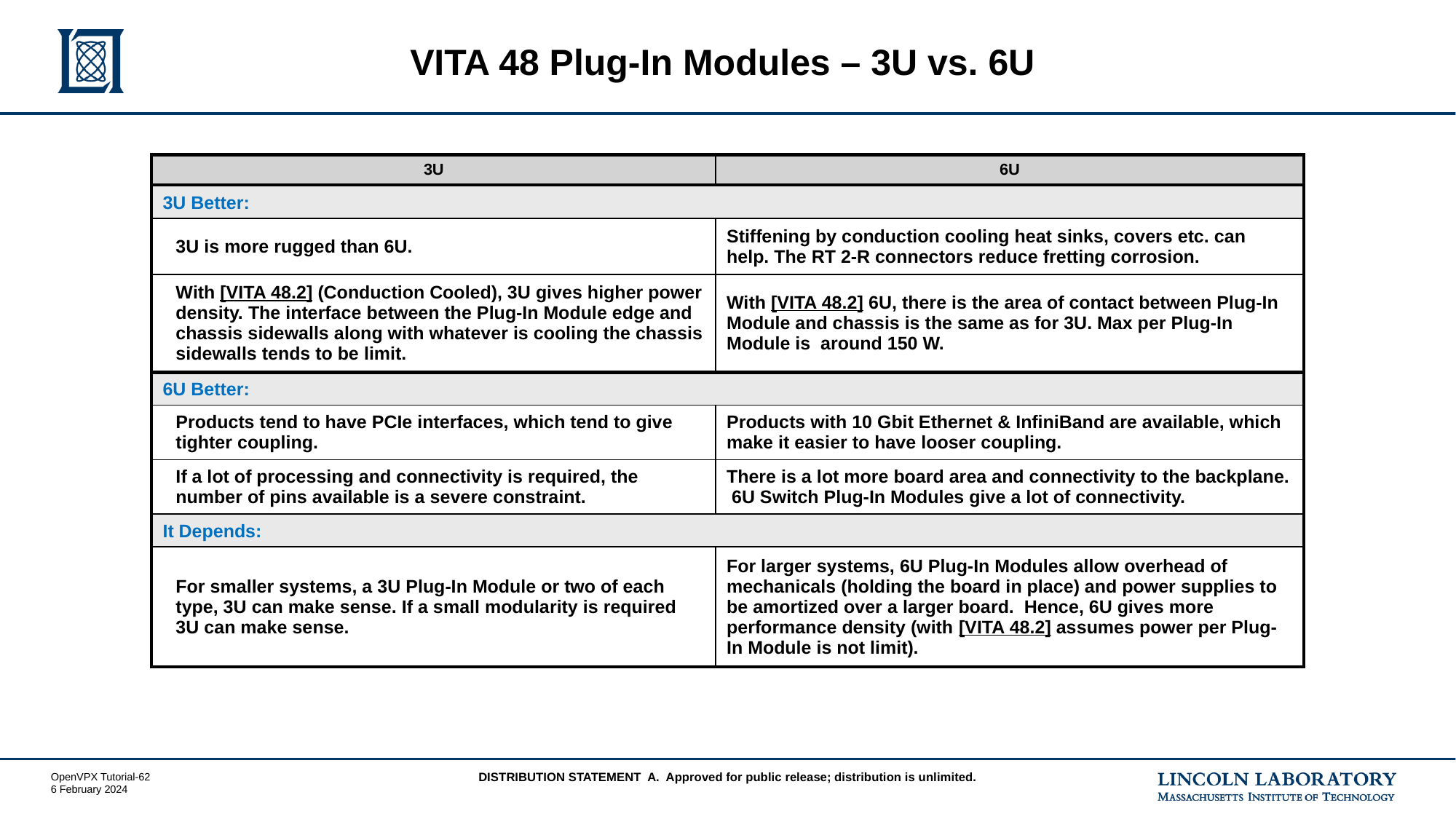

# VITA 48 Plug-In Modules – 3U vs. 6U
| 3U | 6U |
| --- | --- |
| 3U Better: |  |
| 3U is more rugged than 6U. | Stiffening by conduction cooling heat sinks, covers etc. can help. The RT 2-R connectors reduce fretting corrosion. |
| With [VITA 48.2] (Conduction Cooled), 3U gives higher power density. The interface between the Plug-In Module edge and chassis sidewalls along with whatever is cooling the chassis sidewalls tends to be limit. | With [VITA 48.2] 6U, there is the area of contact between Plug-In Module and chassis is the same as for 3U. Max per Plug-In Module is around 150 W. |
| 6U Better: |  |
| Products tend to have PCIe interfaces, which tend to give tighter coupling. | Products with 10 Gbit Ethernet & InfiniBand are available, which make it easier to have looser coupling. |
| If a lot of processing and connectivity is required, the number of pins available is a severe constraint. | There is a lot more board area and connectivity to the backplane. 6U Switch Plug-In Modules give a lot of connectivity. |
| It Depends: |  |
| For smaller systems, a 3U Plug-In Module or two of each type, 3U can make sense. If a small modularity is required 3U can make sense. | For larger systems, 6U Plug-In Modules allow overhead of mechanicals (holding the board in place) and power supplies to be amortized over a larger board. Hence, 6U gives more performance density (with [VITA 48.2] assumes power per Plug-In Module is not limit). |